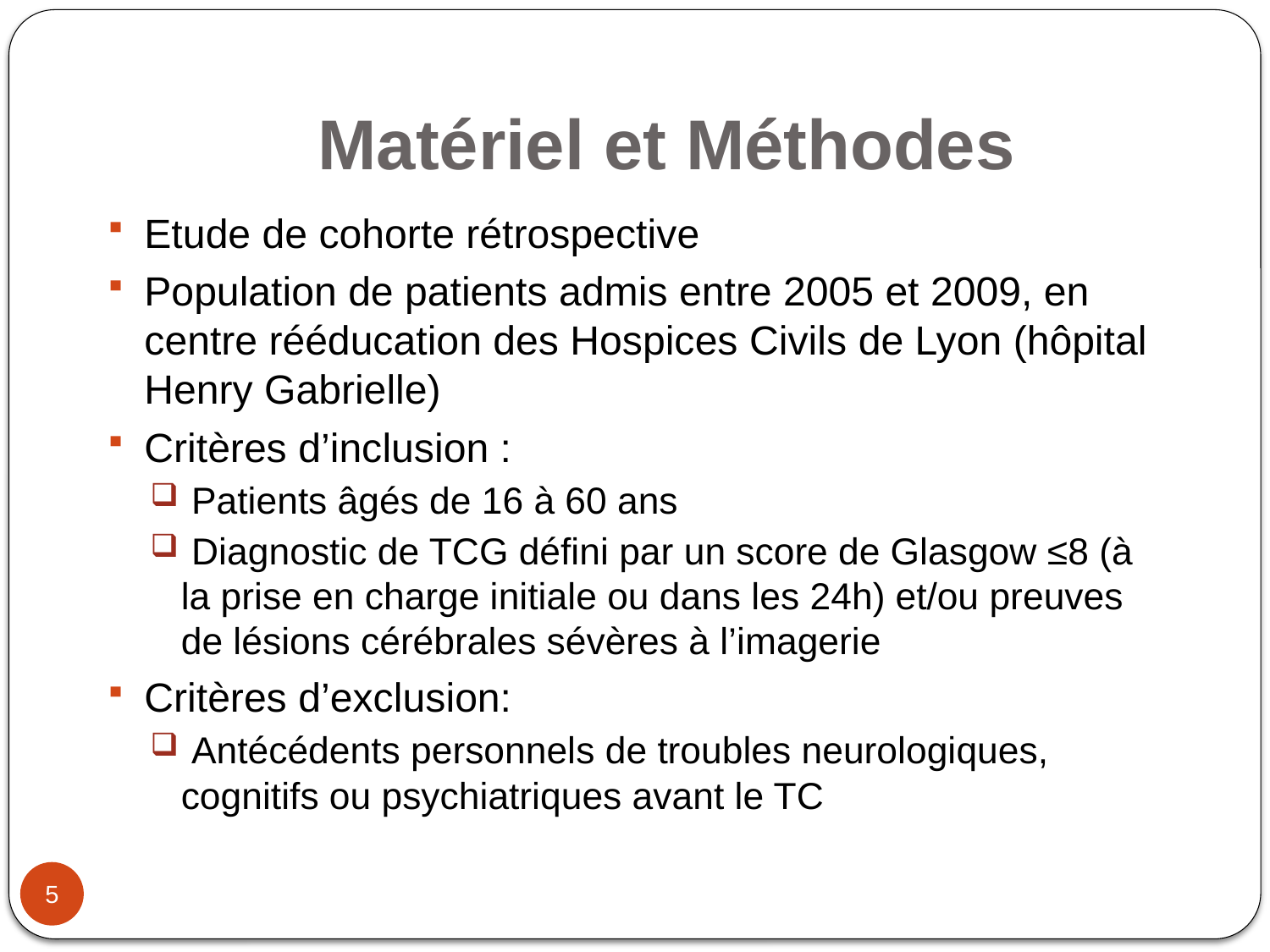

# Matériel et Méthodes
Etude de cohorte rétrospective
Population de patients admis entre 2005 et 2009, en centre rééducation des Hospices Civils de Lyon (hôpital Henry Gabrielle)
Critères d’inclusion :
 Patients âgés de 16 à 60 ans
 Diagnostic de TCG défini par un score de Glasgow ≤8 (à la prise en charge initiale ou dans les 24h) et/ou preuves de lésions cérébrales sévères à l’imagerie
Critères d’exclusion:
 Antécédents personnels de troubles neurologiques, cognitifs ou psychiatriques avant le TC

5